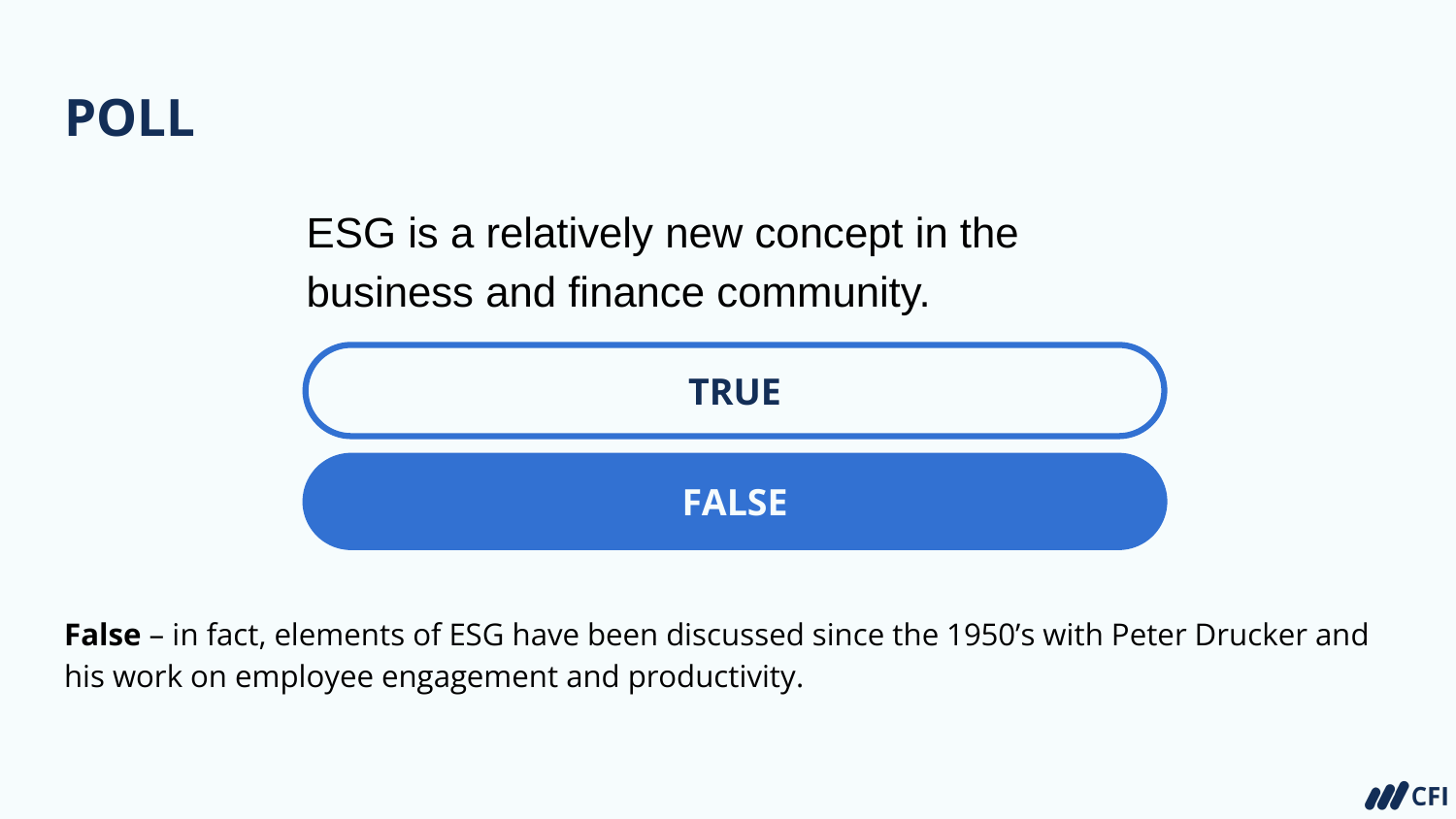

# POLL
ESG is a relatively new concept in the business and finance community.
TRUE
FALSE
False – in fact, elements of ESG have been discussed since the 1950’s with Peter Drucker and his work on employee engagement and productivity.